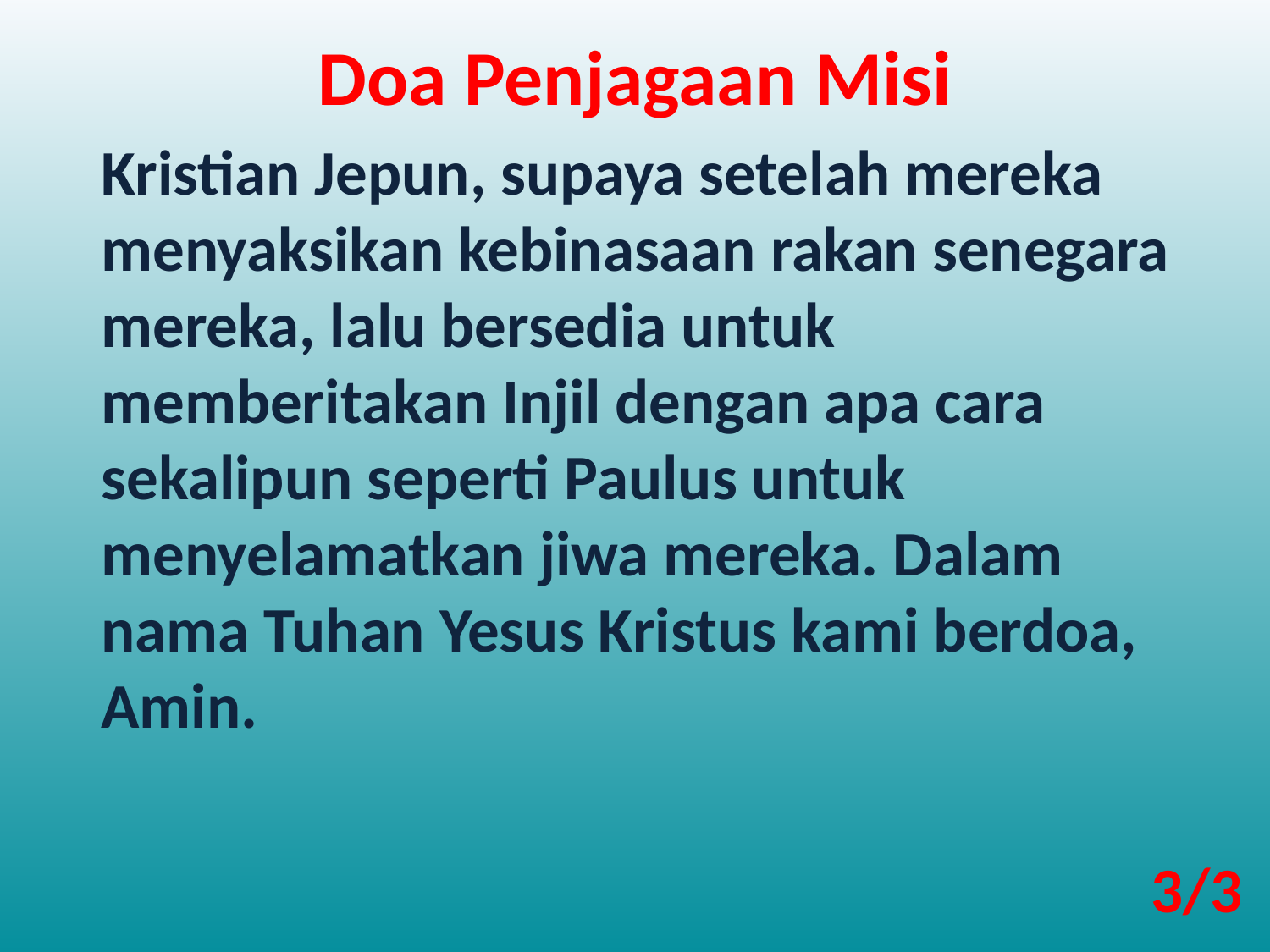

Doa Penjagaan Misi
Kristian Jepun, supaya setelah mereka menyaksikan kebinasaan rakan senegara mereka, lalu bersedia untuk memberitakan Injil dengan apa cara sekalipun seperti Paulus untuk menyelamatkan jiwa mereka. Dalam nama Tuhan Yesus Kristus kami berdoa, Amin.
3/3